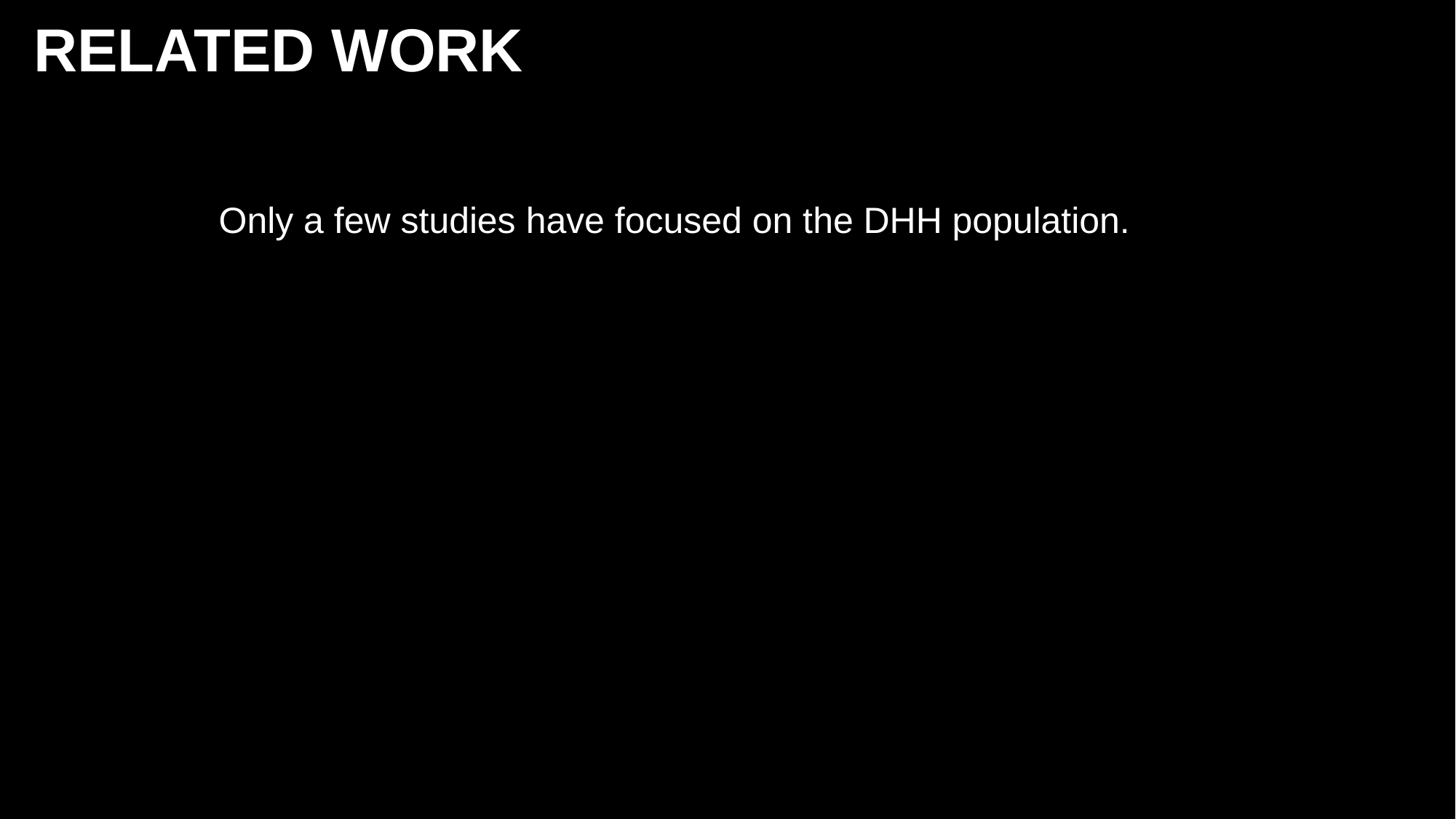

# Related Work
Only a few studies have focused on the DHH population.